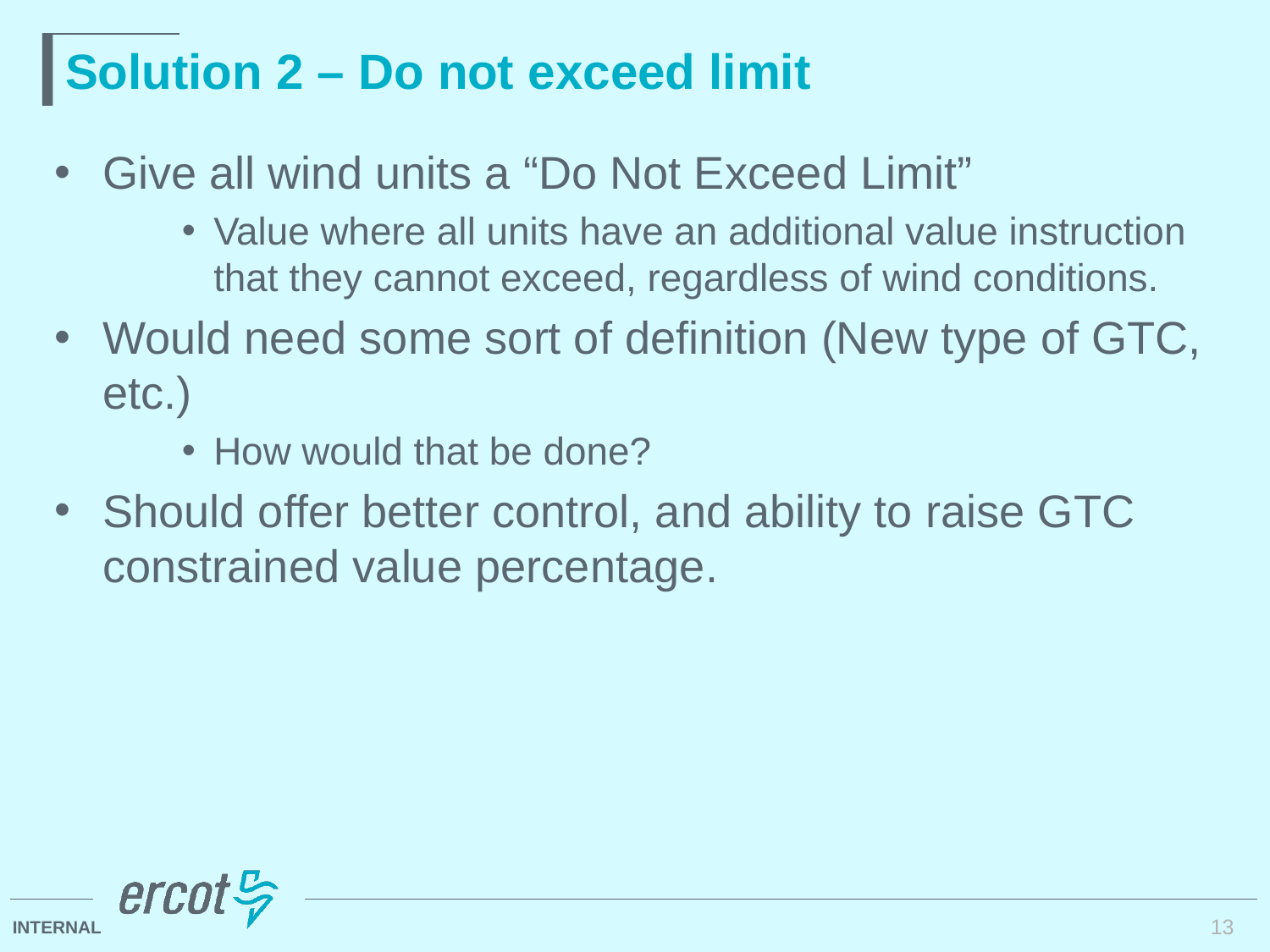

# Solution 2 – Do not exceed limit
Give all wind units a “Do Not Exceed Limit”
Value where all units have an additional value instruction that they cannot exceed, regardless of wind conditions.
Would need some sort of definition (New type of GTC, etc.)
How would that be done?
Should offer better control, and ability to raise GTC constrained value percentage.
13